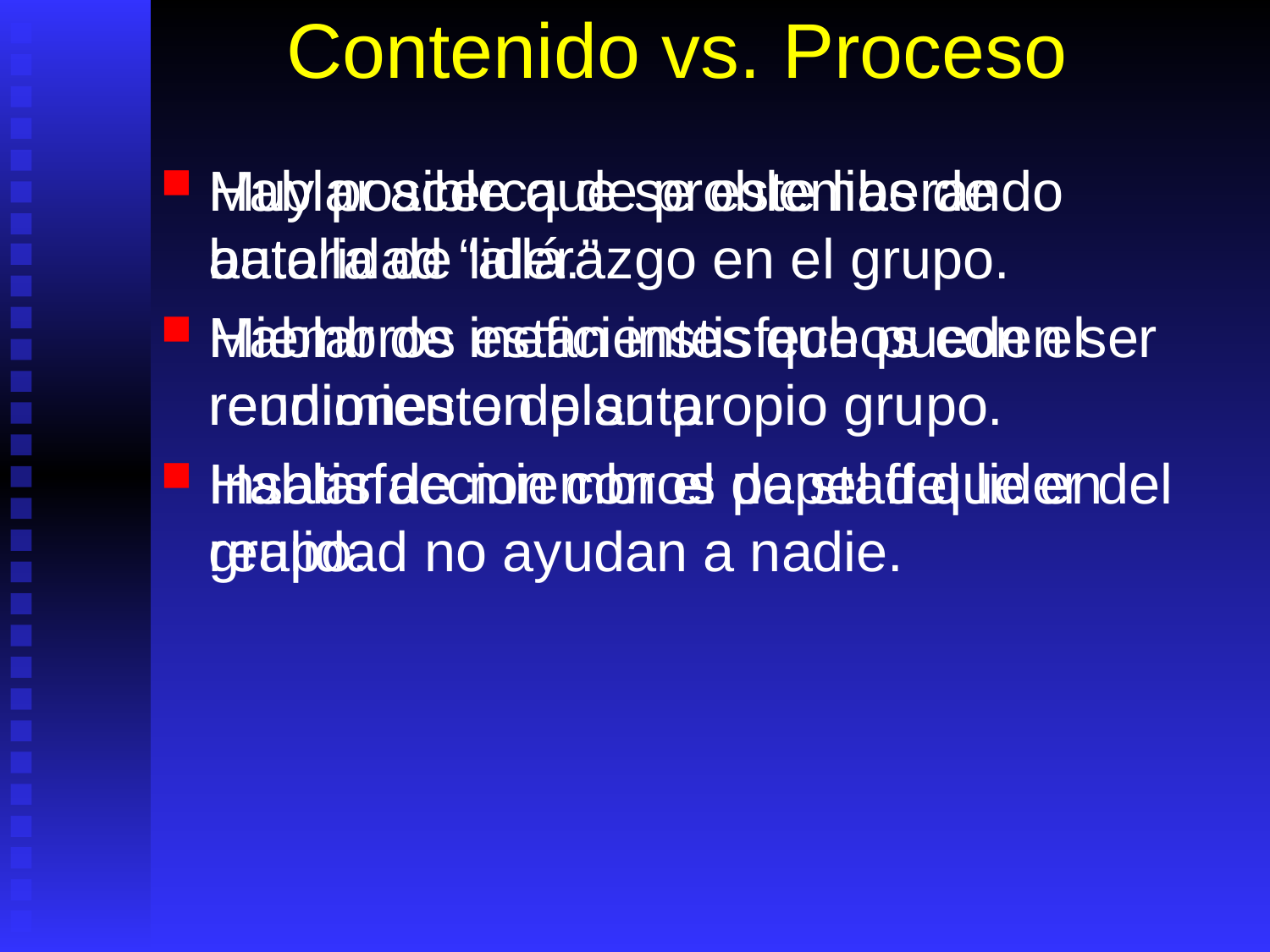

# Contenido vs. Proceso
Hablar acerca de problemas de autoridad “allá.”
Hablar de ineficientes que pueden ser reuniones en planta.
Hablar de miembros de staff que en realidad no ayudan a nadie.
Muy posible que se este liberando batalla de liderazgo en el grupo.
Miembros estan instisfechos con el rendimiento de su propio grupo.
Insatisfaccion con el papel del lider del grupo.